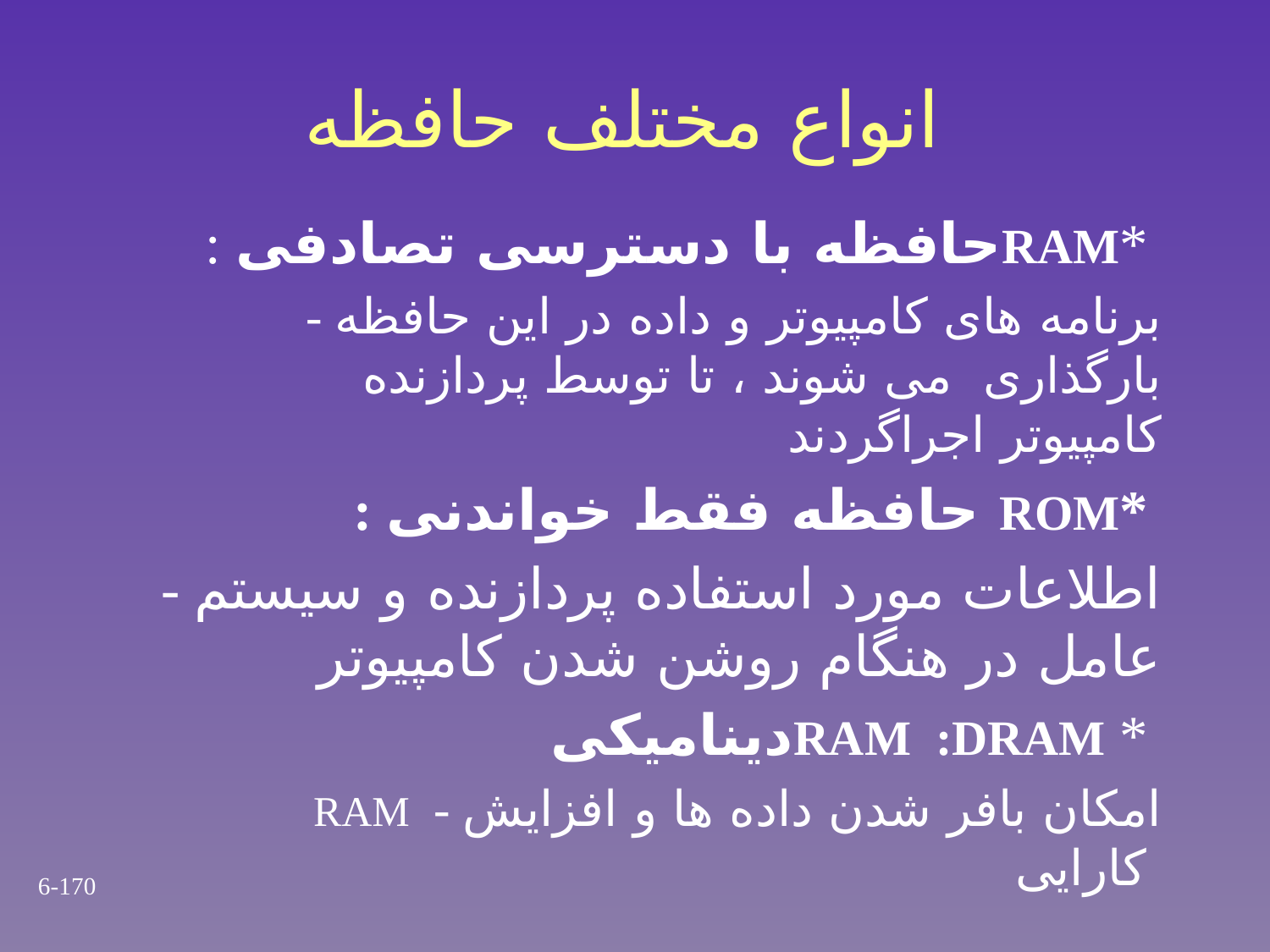

# انواع مختلف حافظه
 : حافظه با دسترسی تصادفیRAM*
  - برنامه های کامپیوتر و داده در این حافظه بارگذاری  می شوند ، تا توسط پردازنده کامپیوتر اجراگردند
 : حافظه فقط خواندنی ROM*
  - اطلاعات مورد استفاده پردازنده و سیستم عامل در هنگام روشن شدن کامپیوتر
 دینامیکیRAM  :DRAM *
RAM  - امکان بافر شدن داده ها و افزایش کارایی
6-170